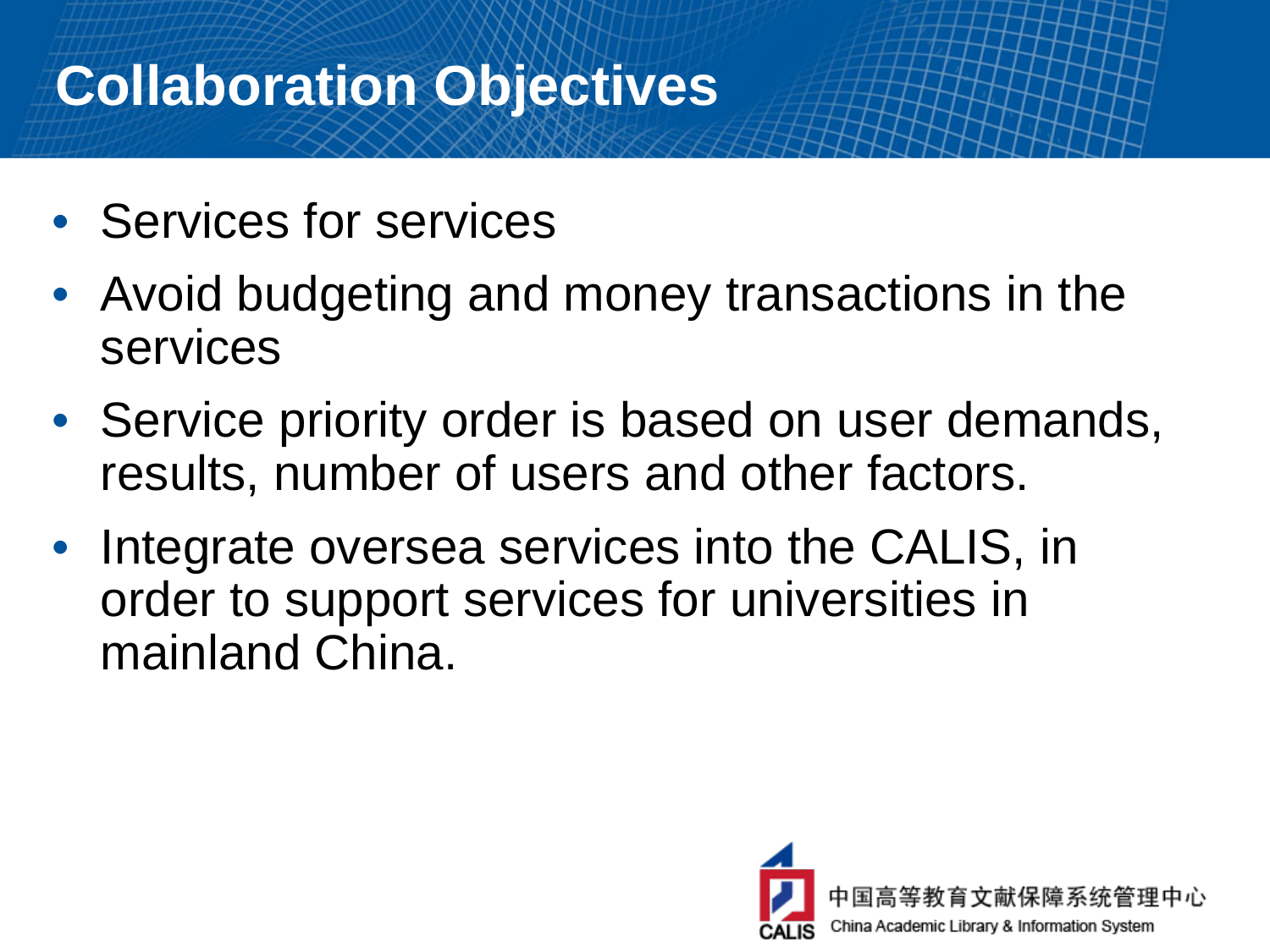

# Collaboration Objectives
Services for services
Avoid budgeting and money transactions in the services
Service priority order is based on user demands, results, number of users and other factors.
Integrate oversea services into the CALIS, in order to support services for universities in mainland China.